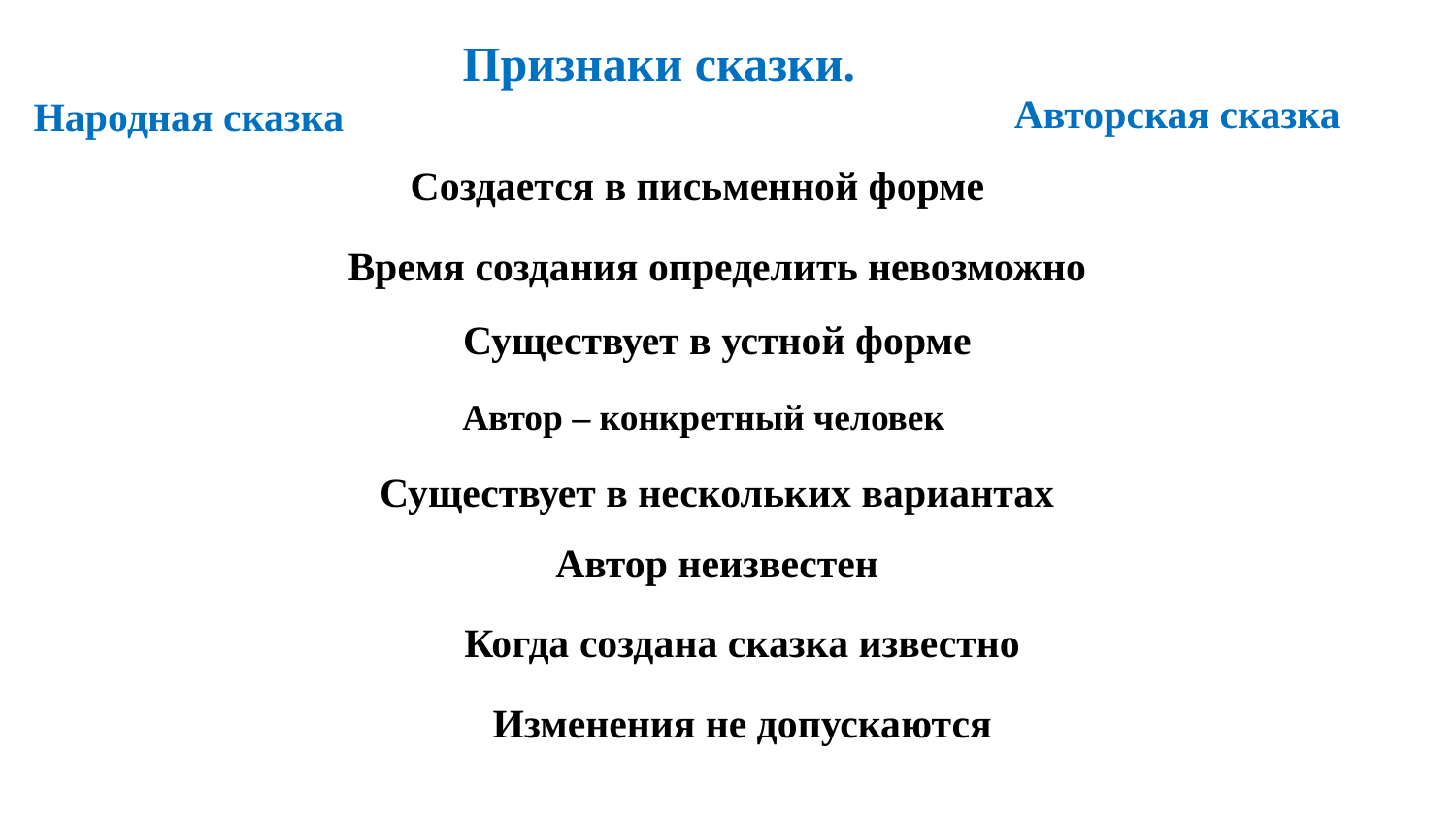

Признаки сказки.

Авторская сказка
Народная сказка
Создается в письменной форме
Время создания определить невозможно
Существует в устной форме
Автор – конкретный человек
Существует в нескольких вариантах
Автор неизвестен
Когда создана сказка известно
Изменения не допускаются